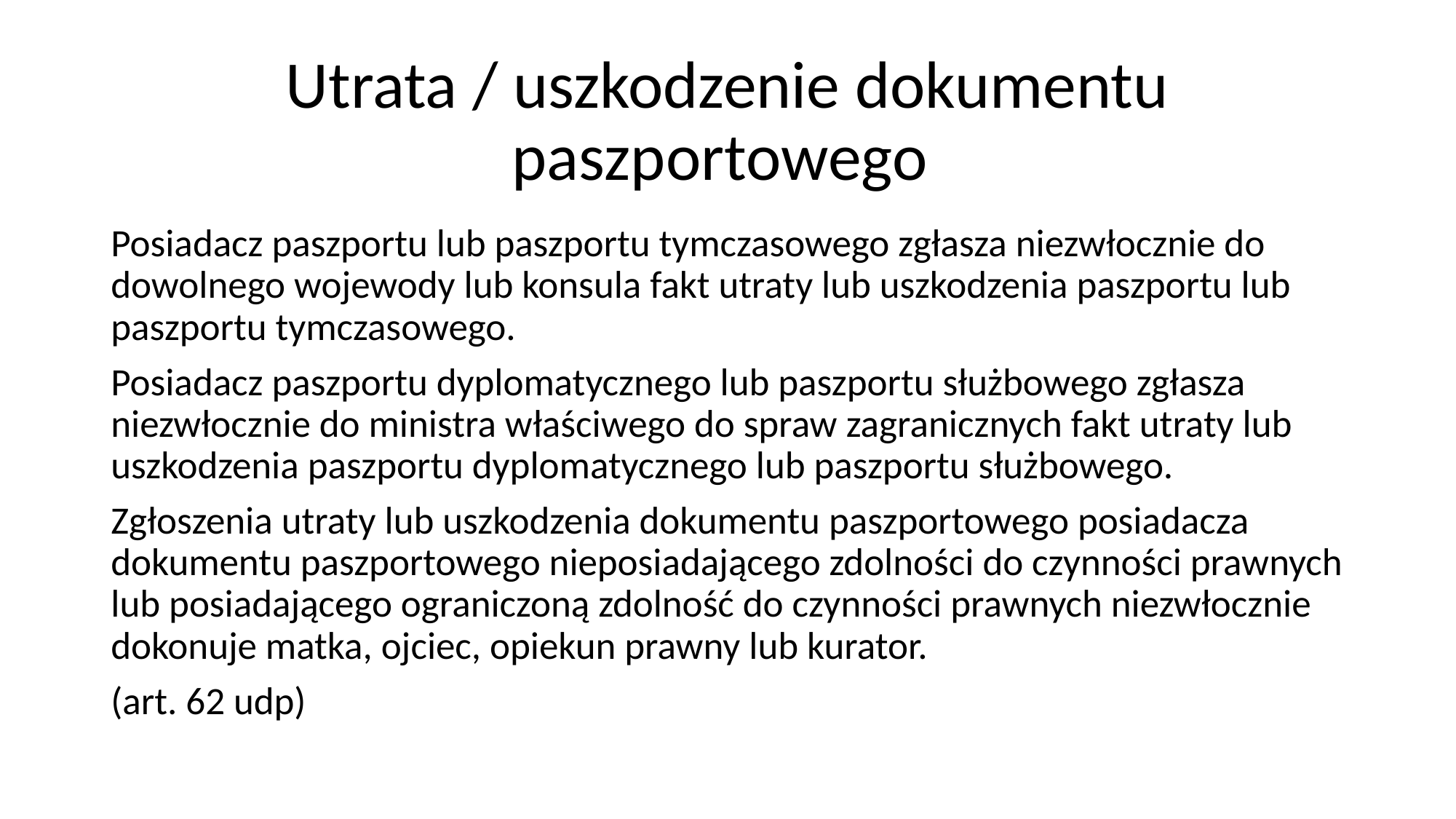

# Utrata / uszkodzenie dokumentu paszportowego
Posiadacz paszportu lub paszportu tymczasowego zgłasza niezwłocznie do dowolnego wojewody lub konsula fakt utraty lub uszkodzenia paszportu lub paszportu tymczasowego.
Posiadacz paszportu dyplomatycznego lub paszportu służbowego zgłasza niezwłocznie do ministra właściwego do spraw zagranicznych fakt utraty lub uszkodzenia paszportu dyplomatycznego lub paszportu służbowego.
Zgłoszenia utraty lub uszkodzenia dokumentu paszportowego posiadacza dokumentu paszportowego nieposiadającego zdolności do czynności prawnych lub posiadającego ograniczoną zdolność do czynności prawnych niezwłocznie dokonuje matka, ojciec, opiekun prawny lub kurator.
(art. 62 udp)